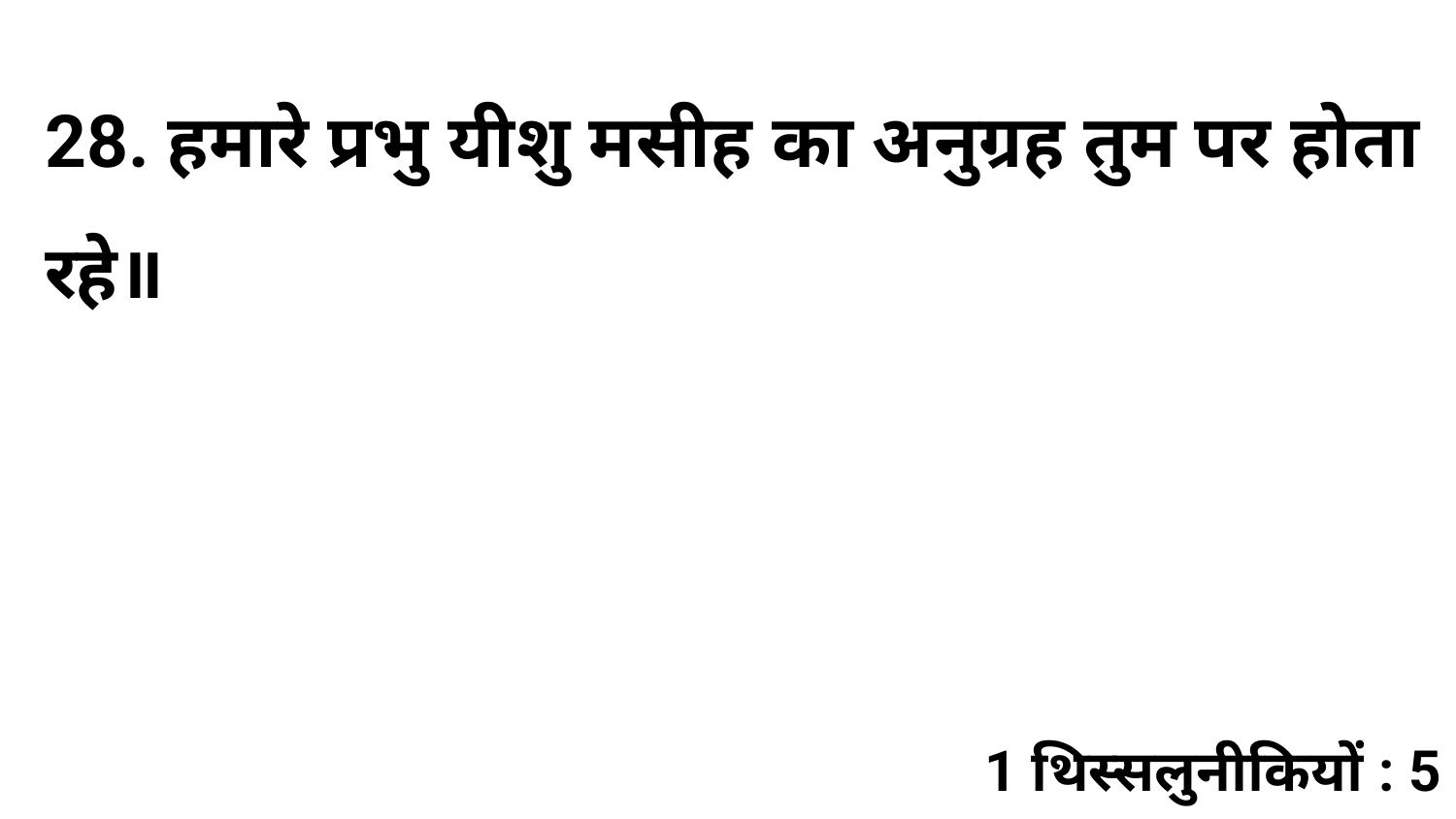

28. हमारे प्रभु यीशु मसीह का अनुग्रह तुम पर होता रहे॥
1 थिस्सलुनीकियों : 5